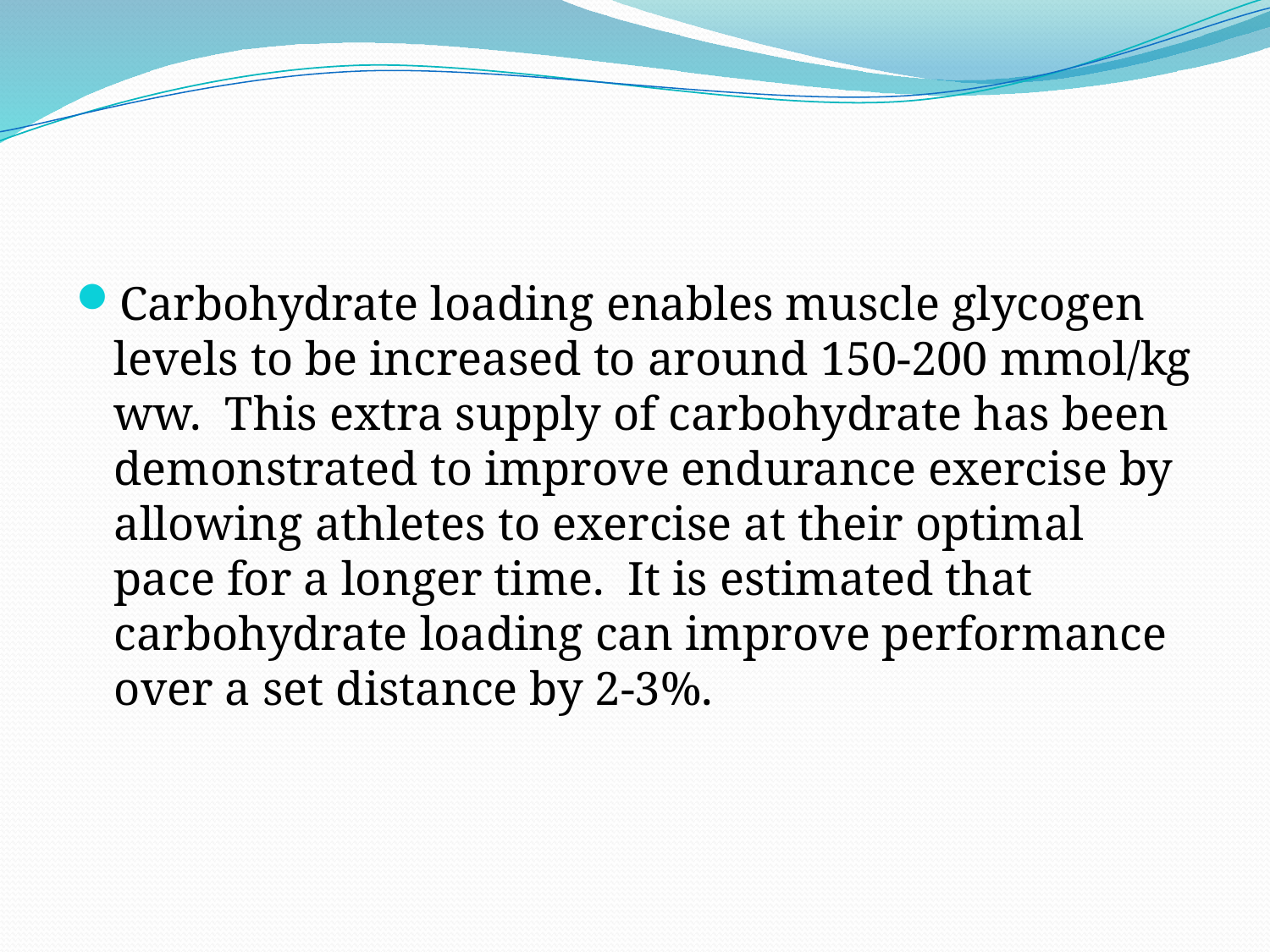

#
Carbohydrate loading enables muscle glycogen levels to be increased to around 150-200 mmol/kg ww.  This extra supply of carbohydrate has been demonstrated to improve endurance exercise by allowing athletes to exercise at their optimal pace for a longer time.  It is estimated that carbohydrate loading can improve performance over a set distance by 2-3%.